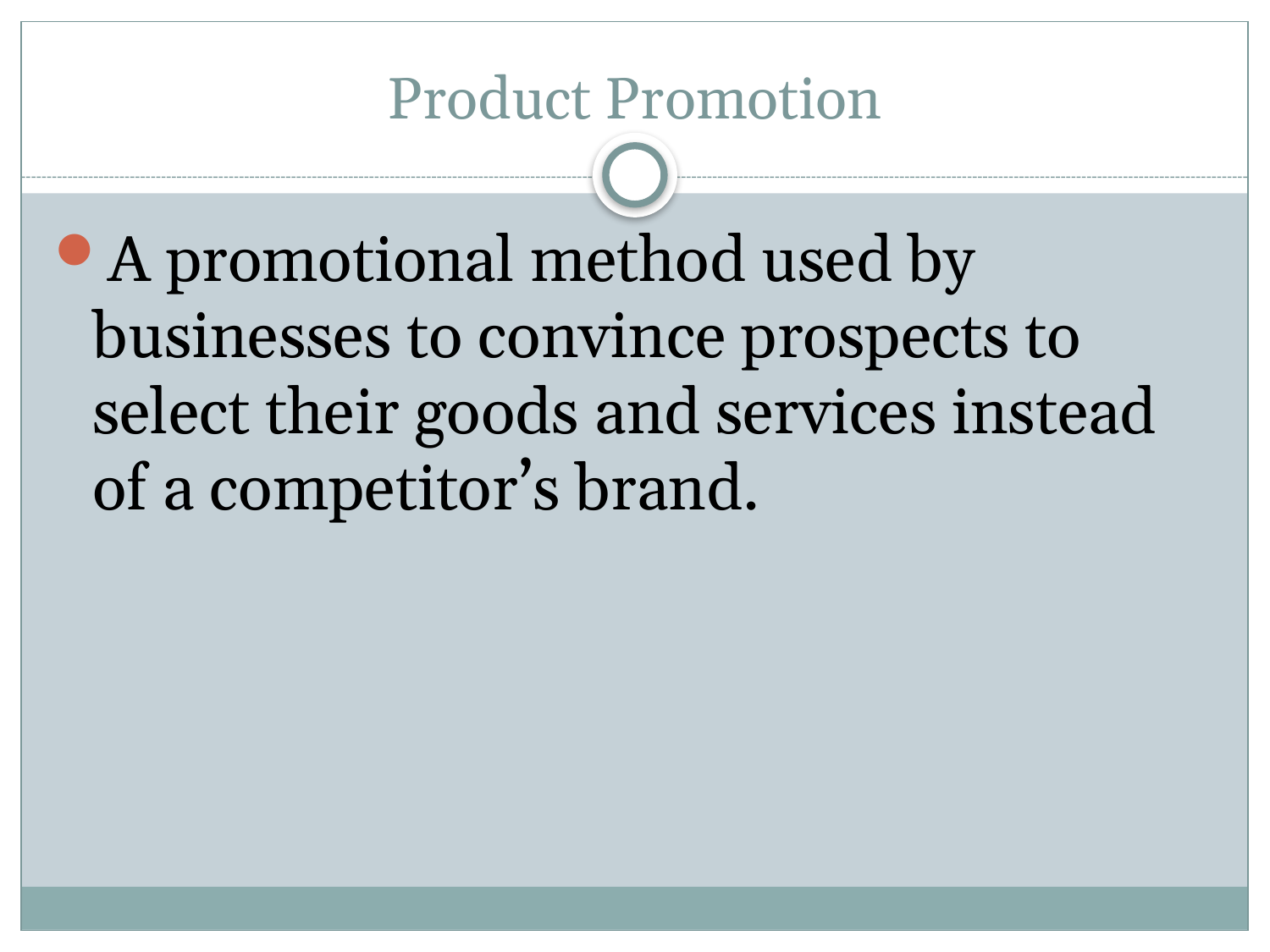

# Product Promotion
A promotional method used by businesses to convince prospects to select their goods and services instead of a competitor’s brand.